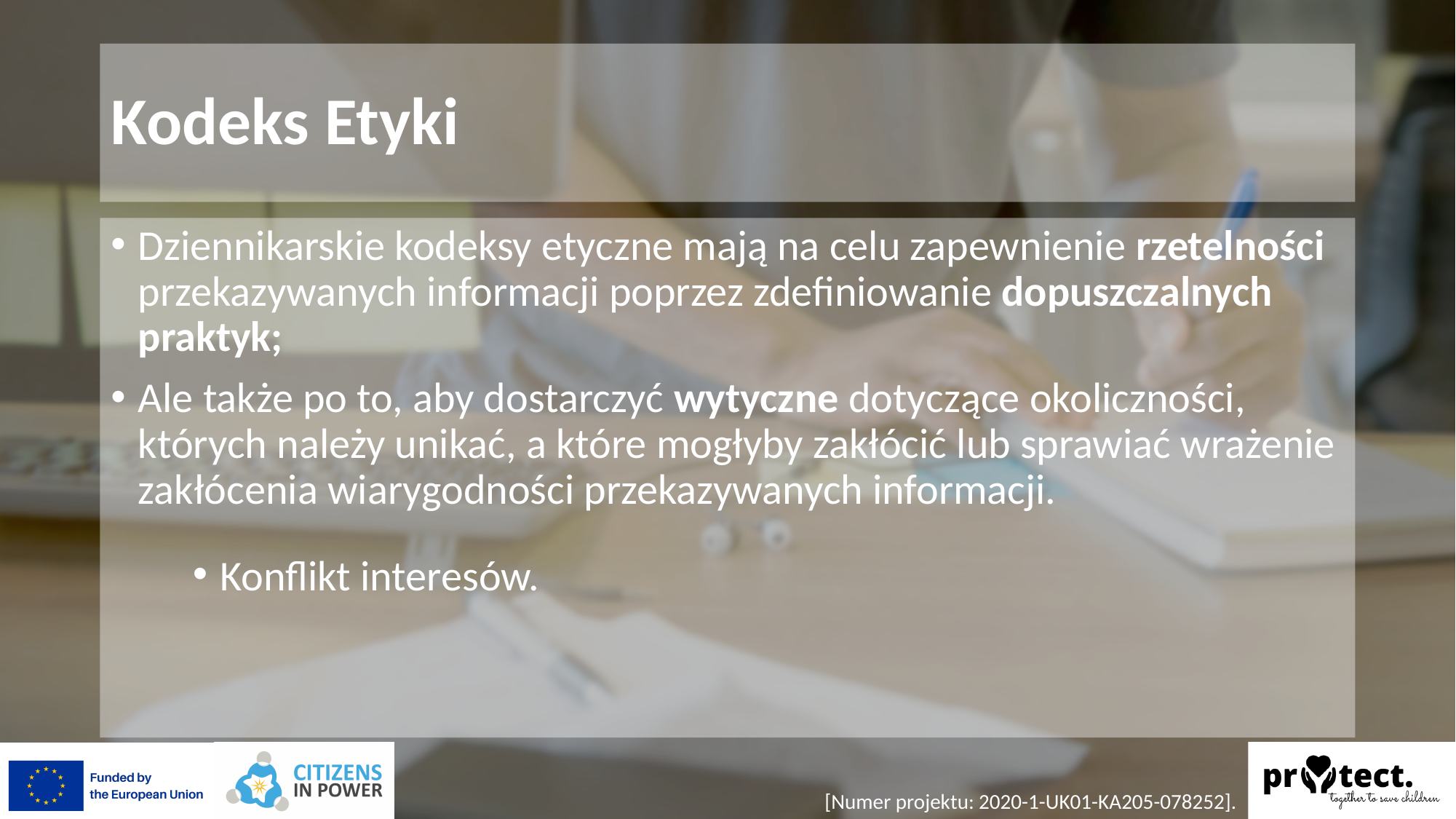

# Kodeks Etyki
Dziennikarskie kodeksy etyczne mają na celu zapewnienie rzetelności przekazywanych informacji poprzez zdefiniowanie dopuszczalnych praktyk;
Ale także po to, aby dostarczyć wytyczne dotyczące okoliczności, których należy unikać, a które mogłyby zakłócić lub sprawiać wrażenie zakłócenia wiarygodności przekazywanych informacji.

Konflikt interesów.